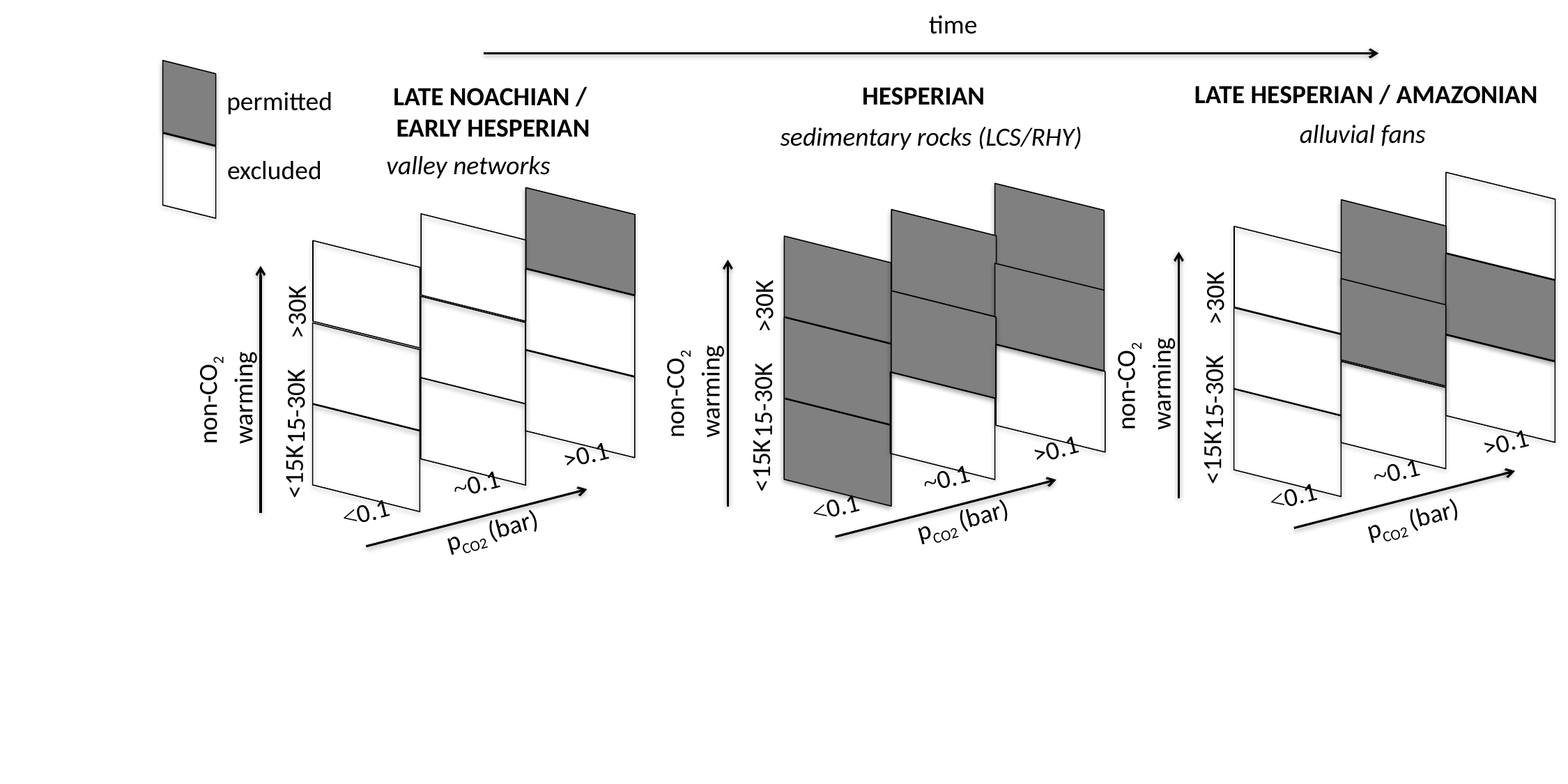

time
LATE HESPERIAN / AMAZONIAN
HESPERIAN
LATE NOACHIAN /
EARLY HESPERIAN

permitted
alluvial fans
sedimentary rocks (LCS/RHY)
valley networks
excluded

>30K

>30K
>30K

non-CO2
warming

non-CO2
warming
non-CO2
warming

15-30K

15-30K
15-30K

>0.1
>0.1
>0.1
<15K
<15K
~0.1
<15K
~0.1
~0.1
<0.1
<0.1
<0.1
pCO2 (bar)
pCO2 (bar)
pCO2 (bar)